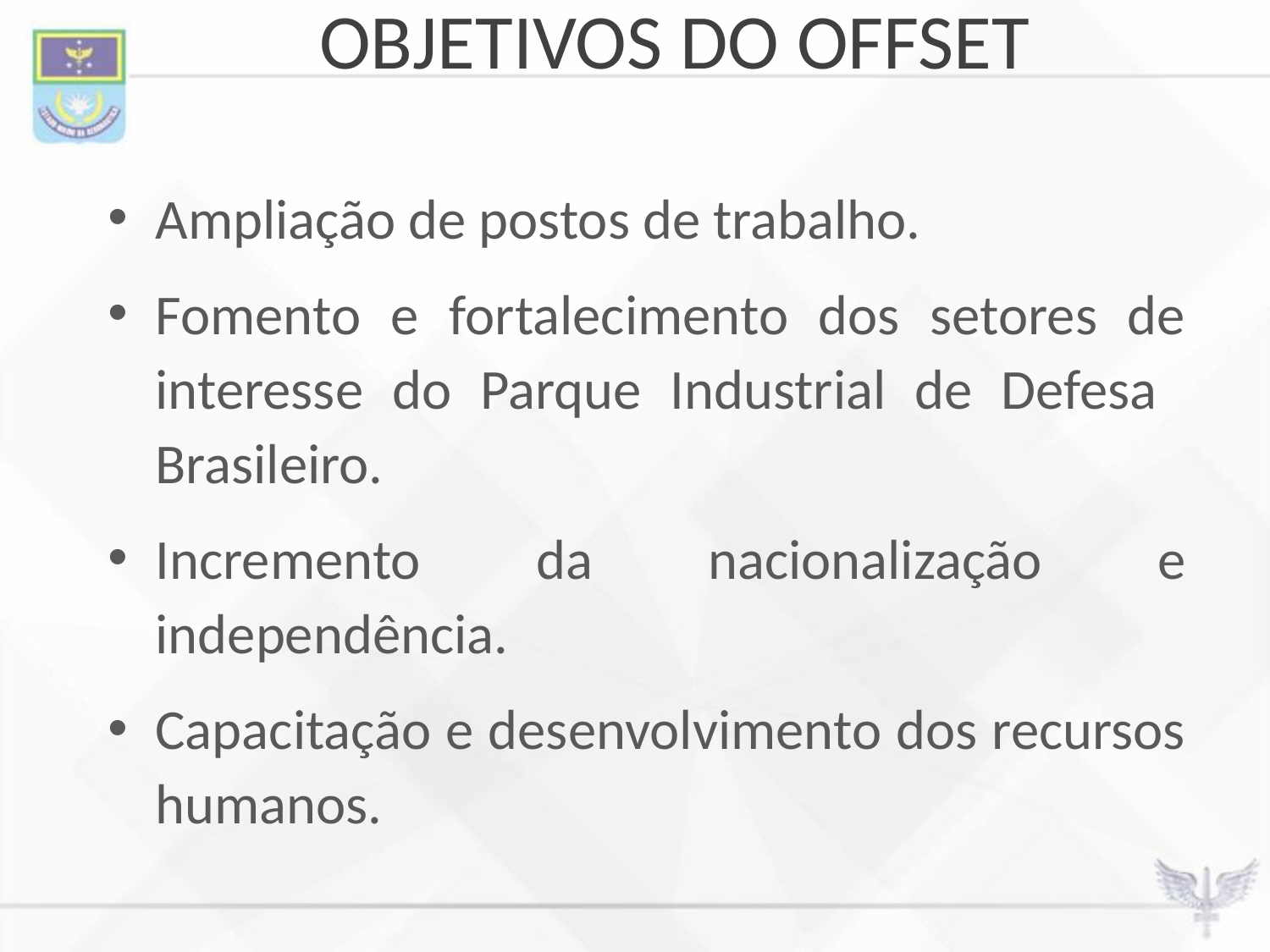

# OBJETIVOS DO OFFSET
Ampliação de postos de trabalho.
Fomento e fortalecimento dos setores de interesse do Parque Industrial de Defesa  Brasileiro.
Incremento da nacionalização e independência.
Capacitação e desenvolvimento dos recursos humanos.